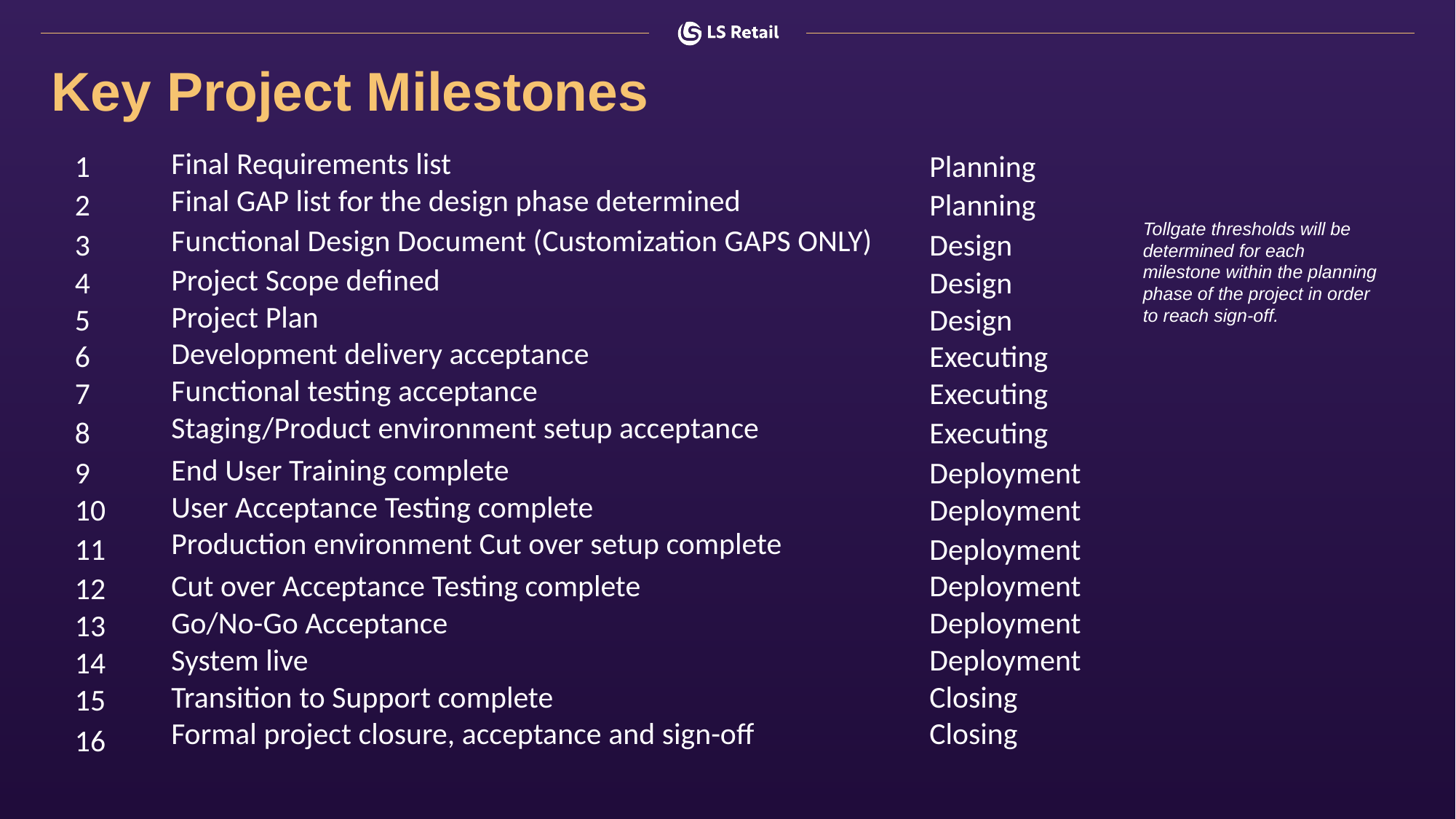

# Key Project Milestones
| 1 | Final Requirements list | Planning |
| --- | --- | --- |
| 2 | Final GAP list for the design phase determined | Planning |
| 3 | Functional Design Document (Customization GAPS ONLY) | Design |
| 4 | Project Scope defined | Design |
| 5 | Project Plan | Design |
| 6 | Development delivery acceptance | Executing |
| 7 | Functional testing acceptance | Executing |
| 8 | Staging/Product environment setup acceptance | Executing |
| 9 | End User Training complete | Deployment |
| 10 | User Acceptance Testing complete | Deployment |
| 11 | Production environment Cut over setup complete | Deployment |
| 12 | Cut over Acceptance Testing complete | Deployment |
| 13 | Go/No-Go Acceptance | Deployment |
| 14 | System live | Deployment |
| 15 | Transition to Support complete | Closing |
| 16 | Formal project closure, acceptance and sign-off | Closing |
Tollgate thresholds will be determined for each milestone within the planning phase of the project in order to reach sign-off.